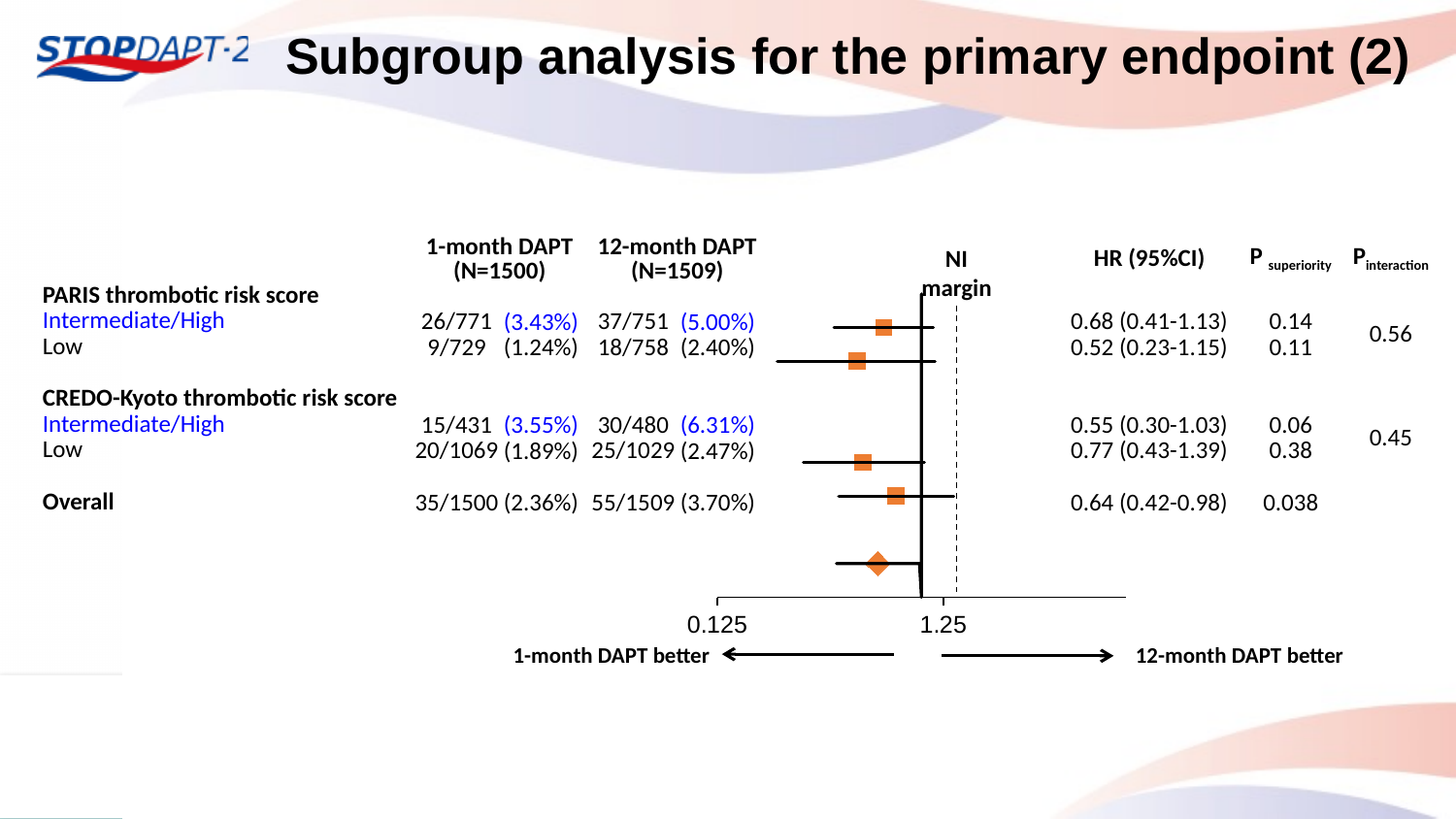

Subgroup analysis for the primary endpoint (2)
|  | 1-month DAPT (N=1500) |  | 12-month DAPT (N=1509) |  |  | HR (95%CI) | P superiority | Pinteraction |
| --- | --- | --- | --- | --- | --- | --- | --- | --- |
| PARIS thrombotic risk score |  |  |  |  |  |  |  |  |
| Intermediate/High | 26/771 | (3.43%) | 37/751 | (5.00%) |  | 0.68 (0.41-1.13) | 0.14 | 0.56 |
| Low | 9/729 | (1.24%) | 18/758 | (2.40%) |  | 0.52 (0.23-1.15) | 0.11 |  |
|  |  |  |  |  |  |  |  |  |
| CREDO-Kyoto thrombotic risk score |  |  |  |  |  |  |  |  |
| Intermediate/High | 15/431 | (3.55%) | 30/480 | (6.31%) |  | 0.55 (0.30-1.03) | 0.06 | 0.45 |
| Low | 20/1069 | (1.89%) | 25/1029 | (2.47%) |  | 0.77 (0.43-1.39) | 0.38 |  |
|  |  |  |  |  |  |  |  |  |
| Overall | 35/1500 | (2.36%) | 55/1509 | (3.70%) |  | 0.64 (0.42-0.98) | 0.038 |  |
NI
margin

### Chart

| Category |  |  |
|---|---|---|
1-month DAPT better
12-month DAPT better